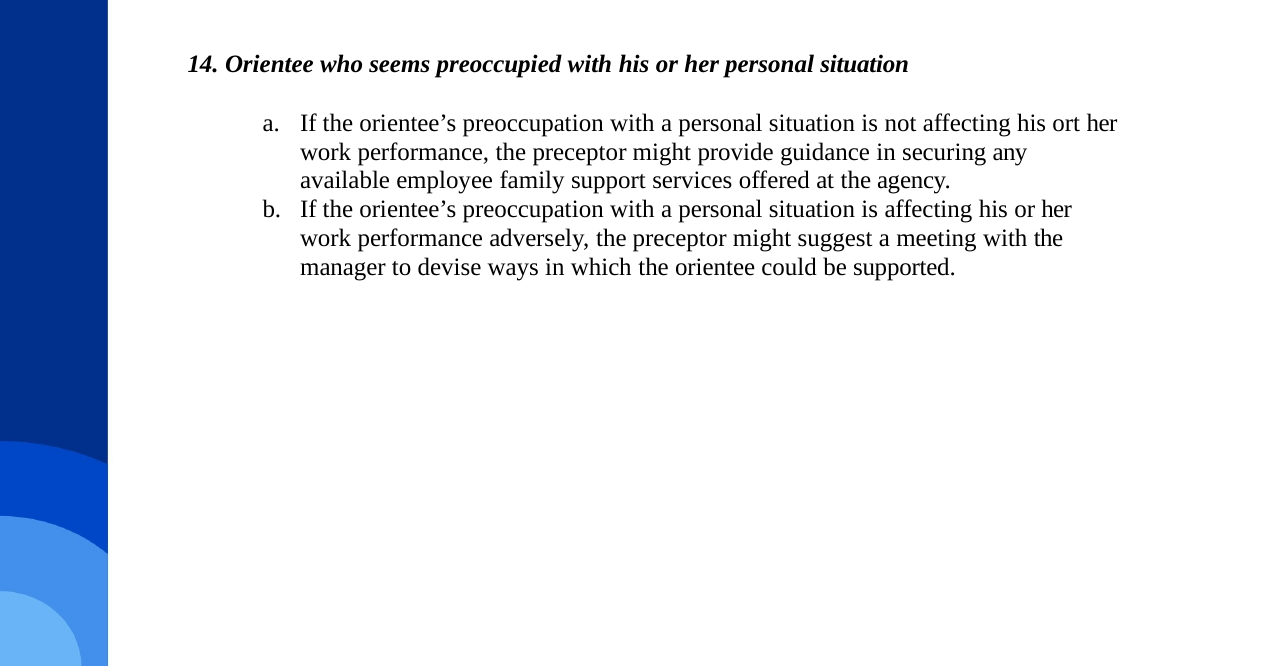

Orientee who seems preoccupied with his or her personal situation

If the orientee’s preoccupation with a personal situation is not affecting his ort her work performance, the preceptor might provide guidance in securing any available employee family support services offered at the agency.
If the orientee’s preoccupation with a personal situation is affecting his or her work performance adversely, the preceptor might suggest a meeting with the manager to devise ways in which the orientee could be supported.